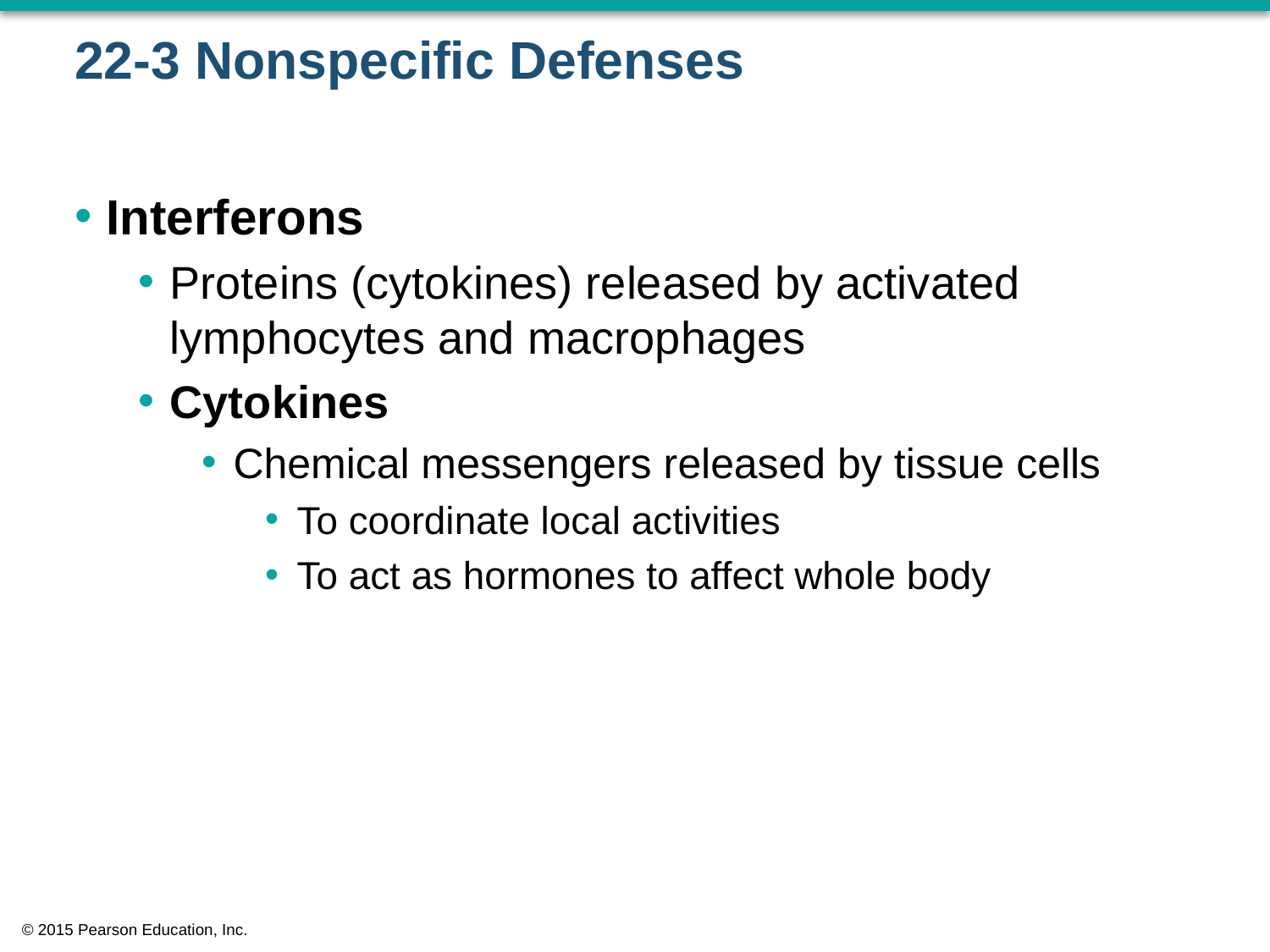

# 22-3 Nonspecific Defenses
Interferons
Proteins (cytokines) released by activated lymphocytes and macrophages
Cytokines
Chemical messengers released by tissue cells
To coordinate local activities
To act as hormones to affect whole body